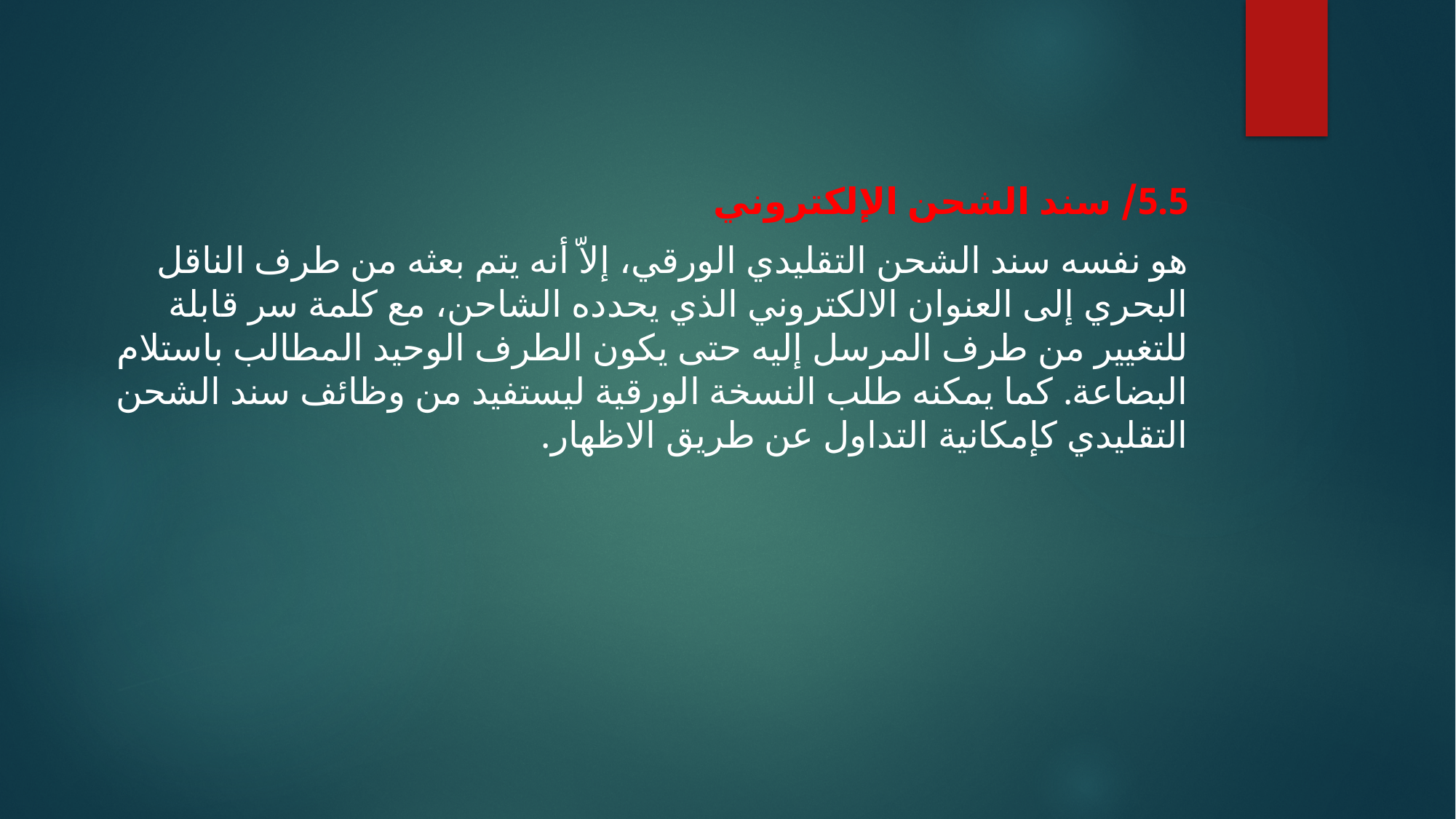

5.5/ سند الشحن الإلكتروني
هو نفسه سند الشحن التقليدي الورقي، إلاّ أنه يتم بعثه من طرف الناقل البحري إلى العنوان الالكتروني الذي يحدده الشاحن، مع كلمة سر قابلة للتغيير من طرف المرسل إليه حتى يكون الطرف الوحيد المطالب باستلام البضاعة. كما يمكنه طلب النسخة الورقية ليستفيد من وظائف سند الشحن التقليدي كإمكانية التداول عن طريق الاظهار.